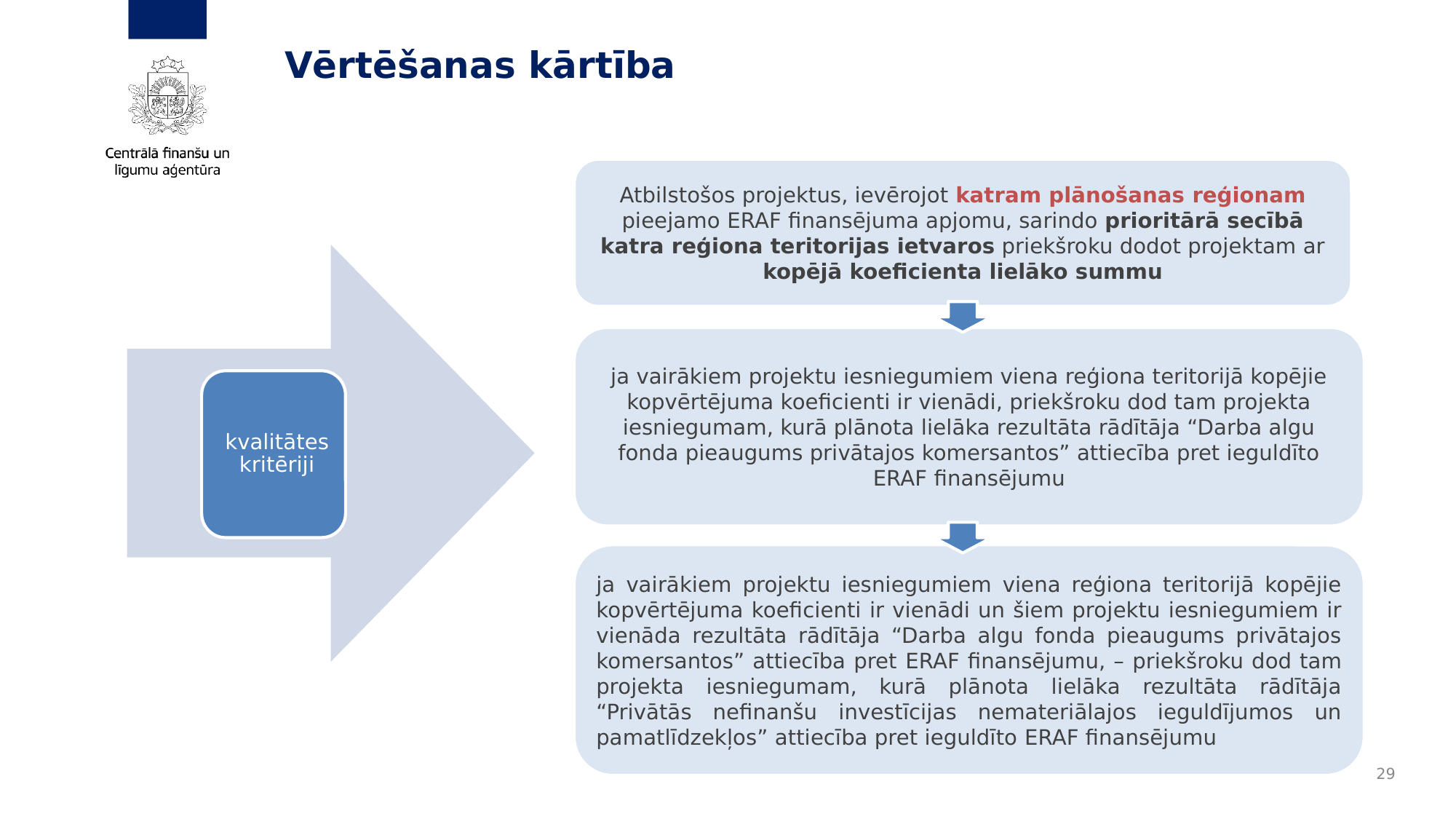

# Vērtēšanas kārtība
Atbilstošos projektus, ievērojot katram plānošanas reģionam pieejamo ERAF finansējuma apjomu, sarindo prioritārā secībā katra reģiona teritorijas ietvaros priekšroku dodot projektam ar kopējā koeficienta lielāko summu

ja vairākiem projektu iesniegumiem viena reģiona teritorijā kopējie kopvērtējuma koeficienti ir vienādi, priekšroku dod tam projekta iesniegumam, kurā plānota lielāka rezultāta rādītāja “Darba algu fonda pieaugums privātajos komersantos” attiecība pret ieguldīto ERAF finansējumu

ja vairākiem projektu iesniegumiem viena reģiona teritorijā kopējie kopvērtējuma koeficienti ir vienādi un šiem projektu iesniegumiem ir vienāda rezultāta rādītāja “Darba algu fonda pieaugums privātajos komersantos” attiecība pret ERAF finansējumu, – priekšroku dod tam projekta iesniegumam, kurā plānota lielāka rezultāta rādītāja “Privātās nefinanšu investīcijas nemateriālajos ieguldījumos un pamatlīdzekļos” attiecība pret ieguldīto ERAF finansējumu
kvalitātes kritēriji
29